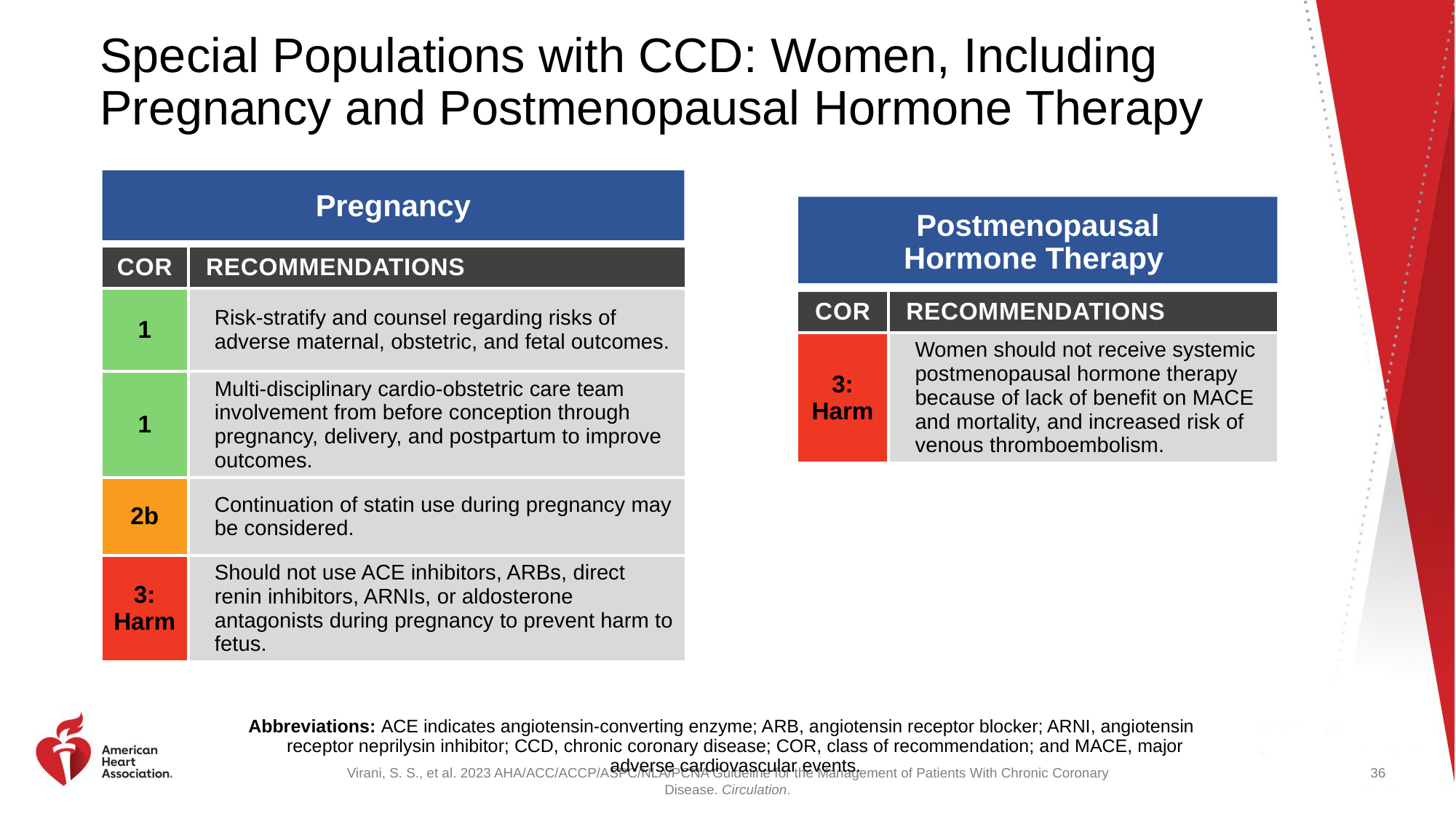

# Special Populations with CCD: Women, Including Pregnancy and Postmenopausal Hormone Therapy

Pregnancy
 Postmenopausal
Hormone Therapy

| COR | RECOMMENDATIONS |
| --- | --- |
| 1 | Risk-stratify and counsel regarding risks of adverse maternal, obstetric, and fetal outcomes. |
| 1 | Multi-disciplinary cardio-obstetric care team involvement from before conception through pregnancy, delivery, and postpartum to improve outcomes. |
| 2b | Continuation of statin use during pregnancy may be considered. |
| 3: Harm | Should not use ACE inhibitors, ARBs, direct renin inhibitors, ARNIs, or aldosterone antagonists during pregnancy to prevent harm to fetus. |
| COR | RECOMMENDATIONS |
| --- | --- |
| 3: Harm | Women should not receive systemic postmenopausal hormone therapy because of lack of benefit on MACE and mortality, and increased risk of venous thromboembolism. |
Abbreviations: ACE indicates angiotensin-converting enzyme; ARB, angiotensin receptor blocker; ARNI, angiotensin receptor neprilysin inhibitor; CCD, chronic coronary disease; COR, class of recommendation; and MACE, major adverse cardiovascular events.
36